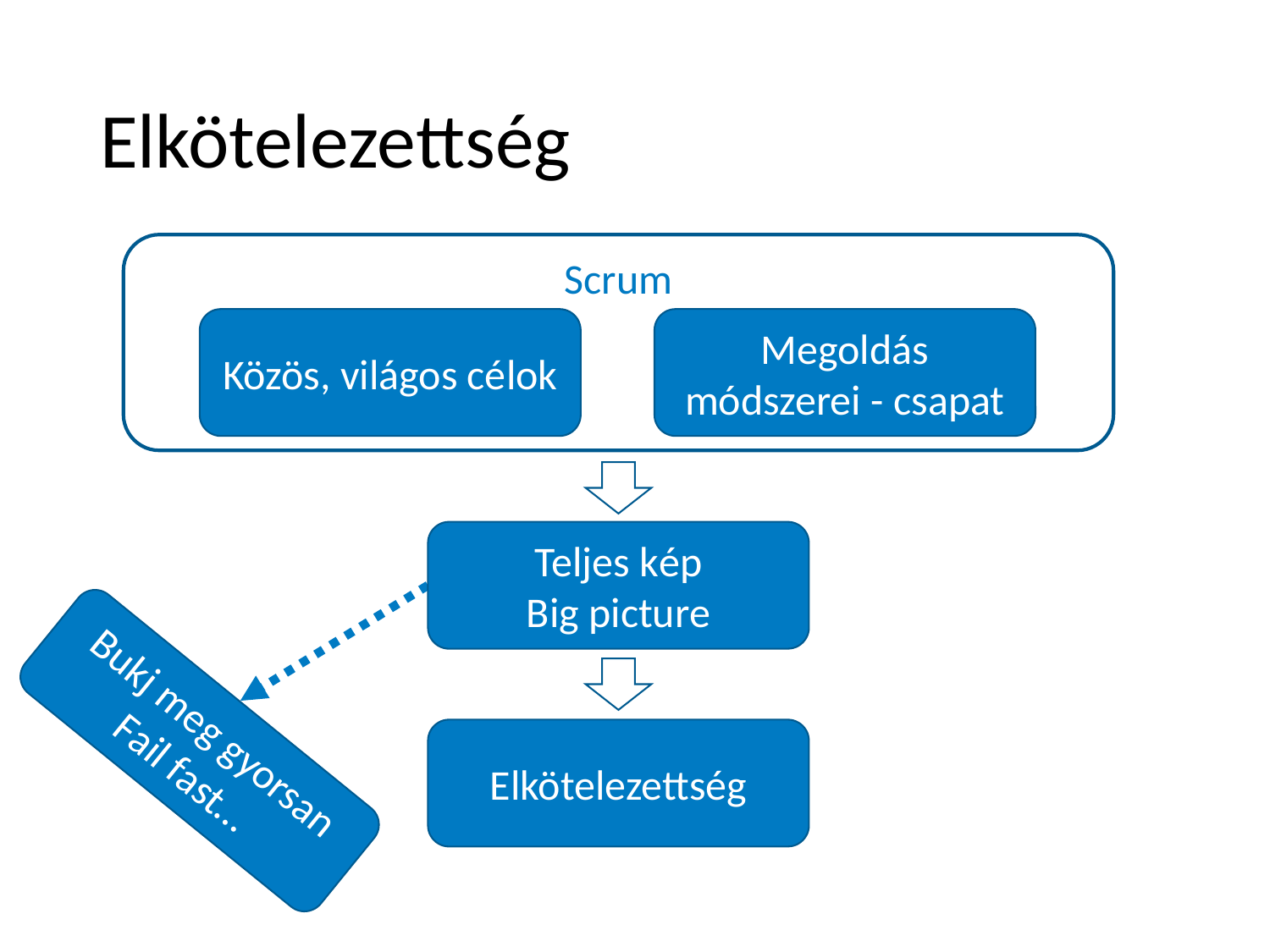

# Elkötelezettség
Scrum
Közös, világos célok
Megoldás módszerei - csapat

Teljes kép
Big picture

Bukj meg gyorsan Fail fast…
Elkötelezettség